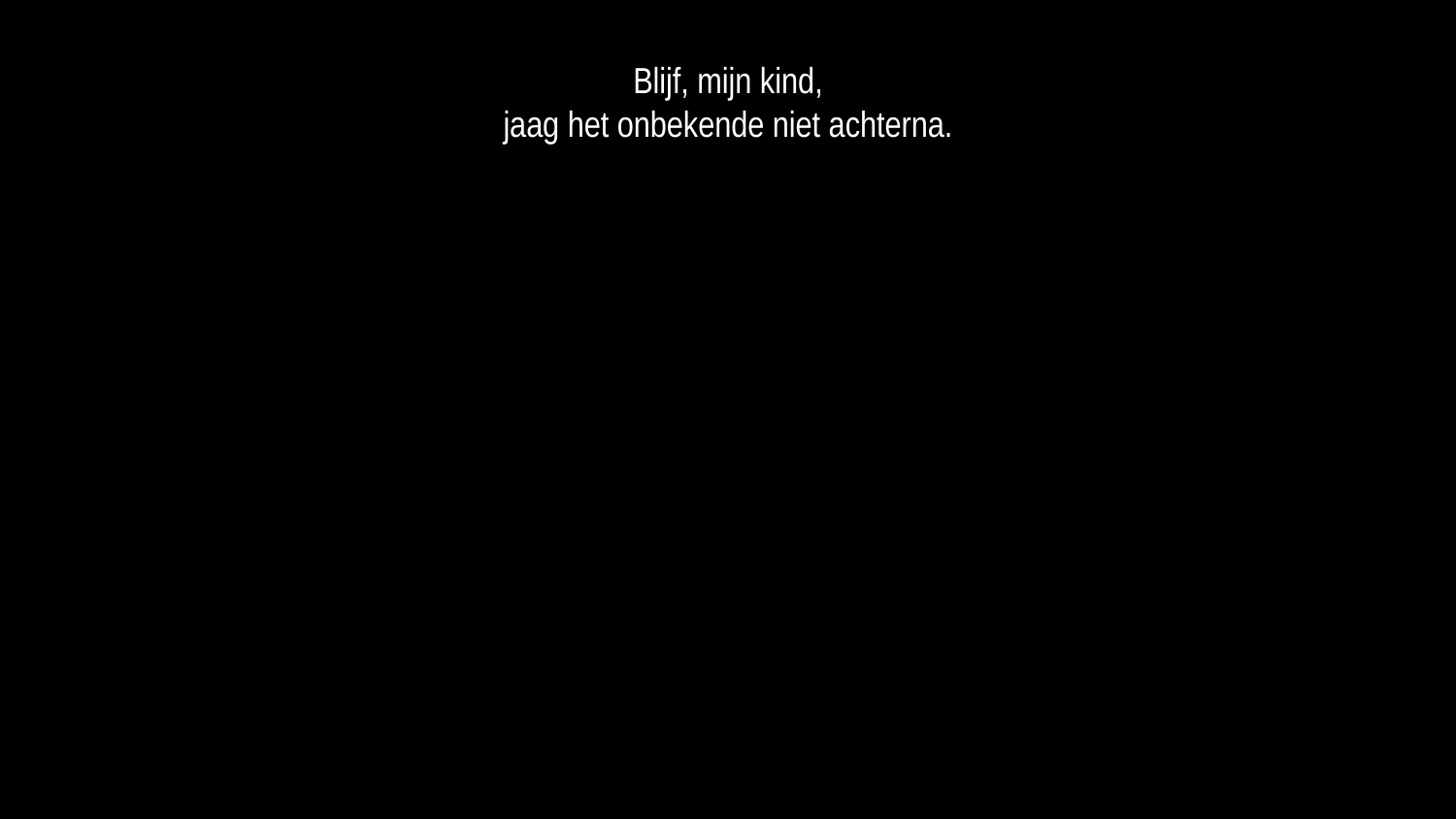

Blijf, mijn kind,
jaag het onbekende niet achterna.